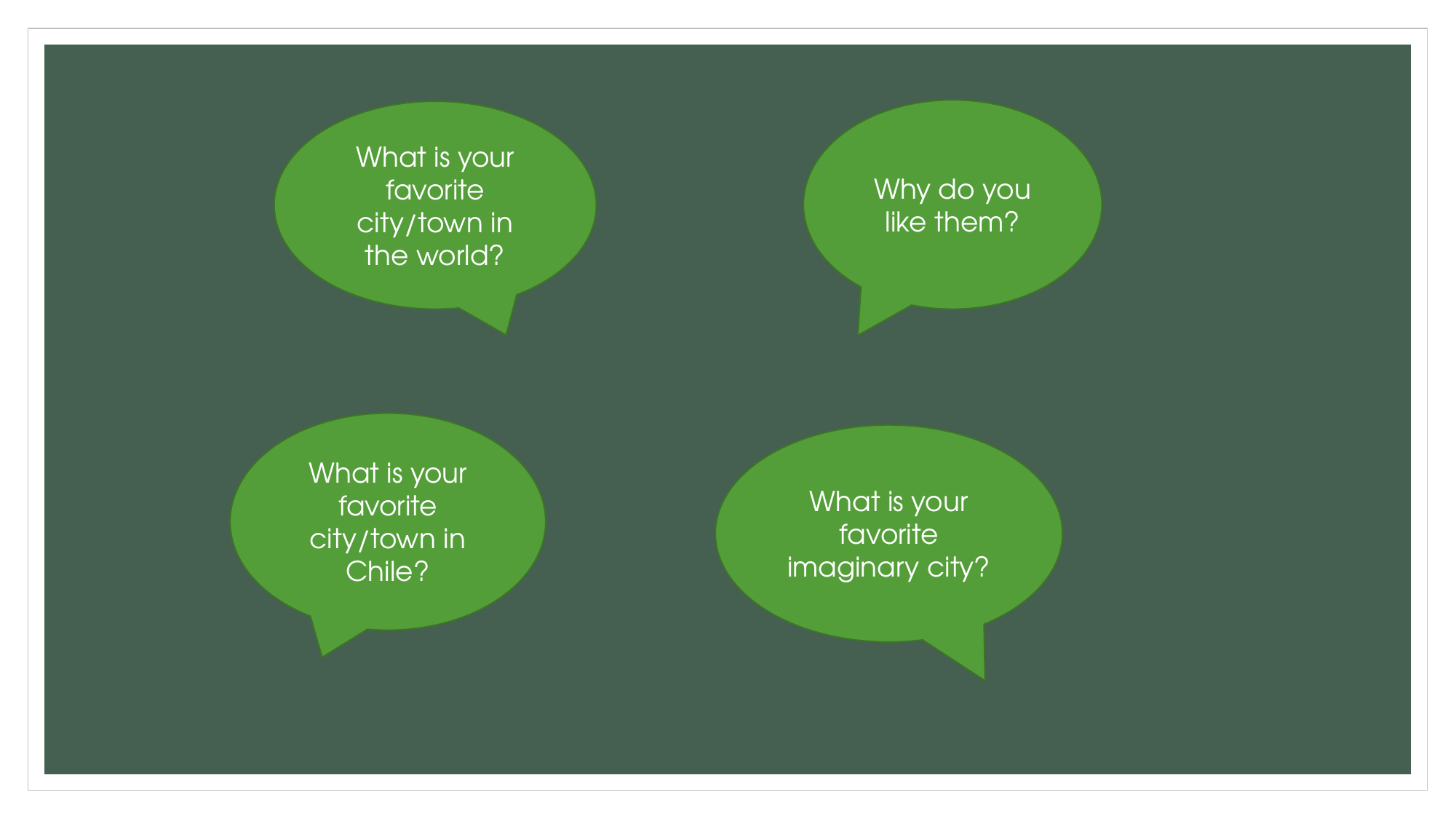

Why do you like them?
What is your favorite city/town in the world?
What is your favorite city/town in Chile?
What is your favorite imaginary city?